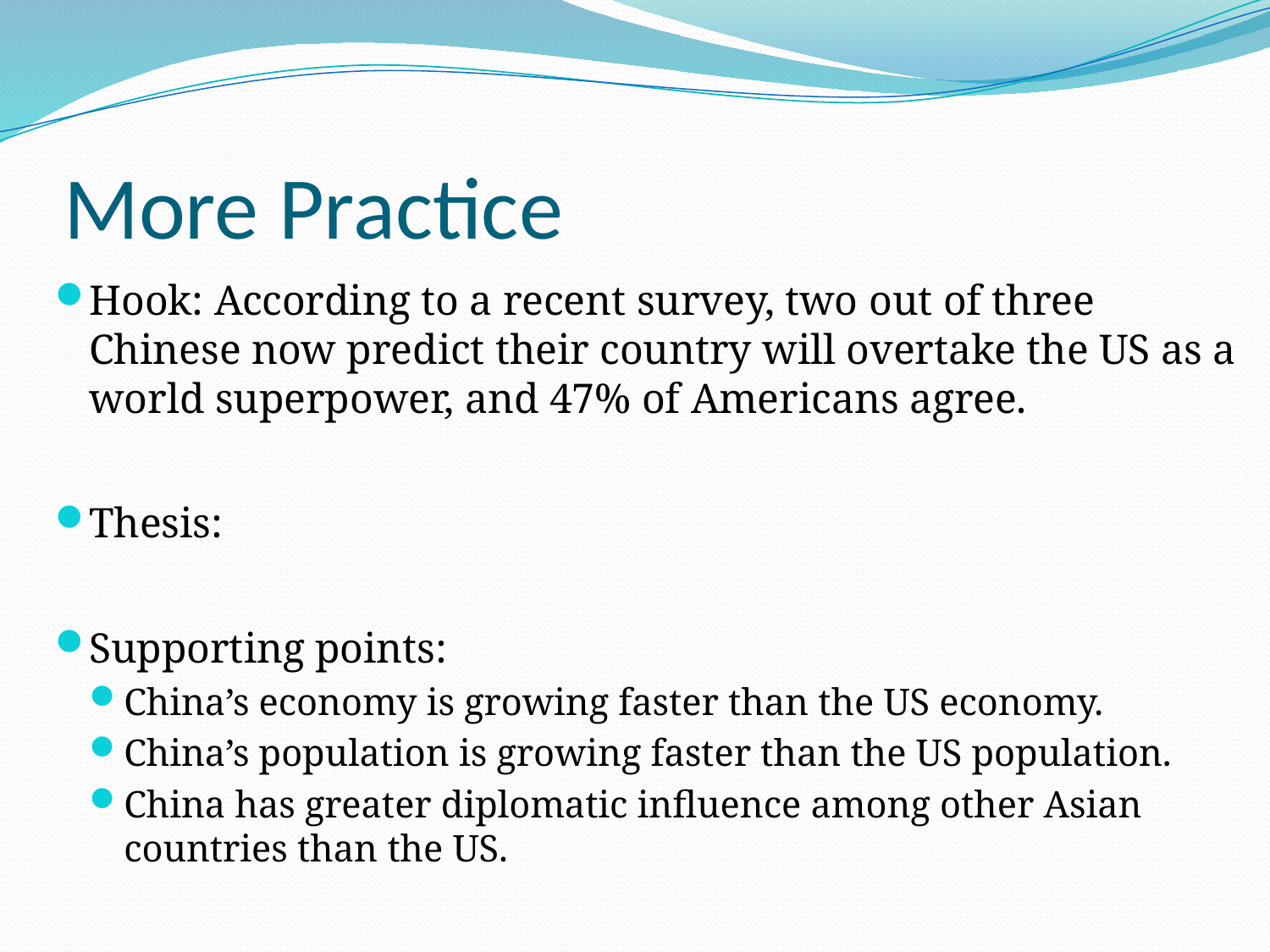

# More Practice
Hook: According to a recent survey, two out of three Chinese now predict their country will overtake the US as a world superpower, and 47% of Americans agree.

Thesis:

Supporting points:
China’s economy is growing faster than the US economy.
China’s population is growing faster than the US population.
China has greater diplomatic influence among other Asian countries than the US.